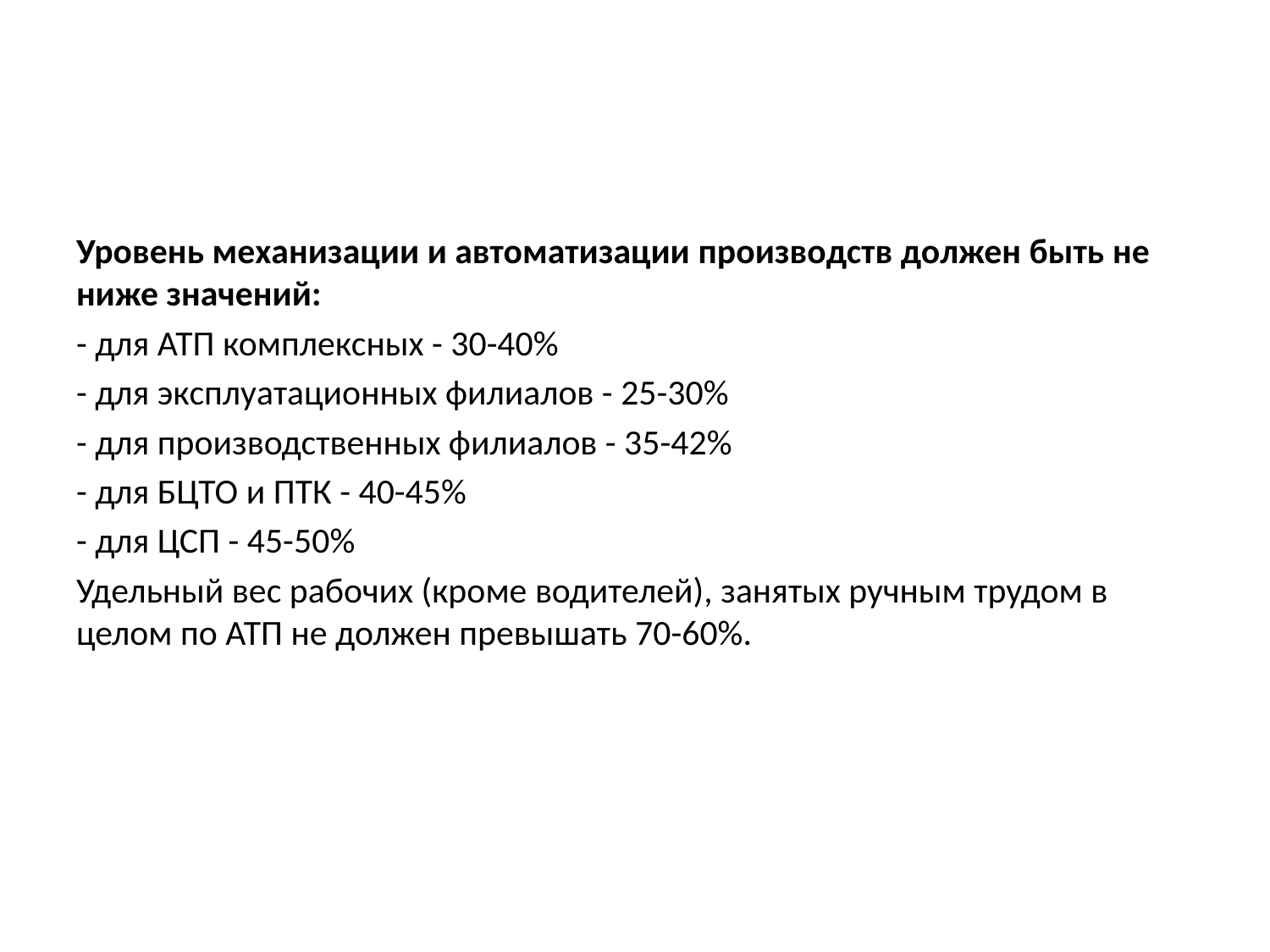

#
Уровень механизации и автоматизации производств должен быть не ниже значений:
- для АТП комплексных - 30-40%
- для эксплуатационных филиалов - 25-30%
- для производственных филиалов - 35-42%
- для БЦТО и ПТК - 40-45%
- для ЦСП - 45-50%
Удельный вес рабочих (кроме водителей), занятых ручным трудом в целом по АТП не должен превышать 70-60%.